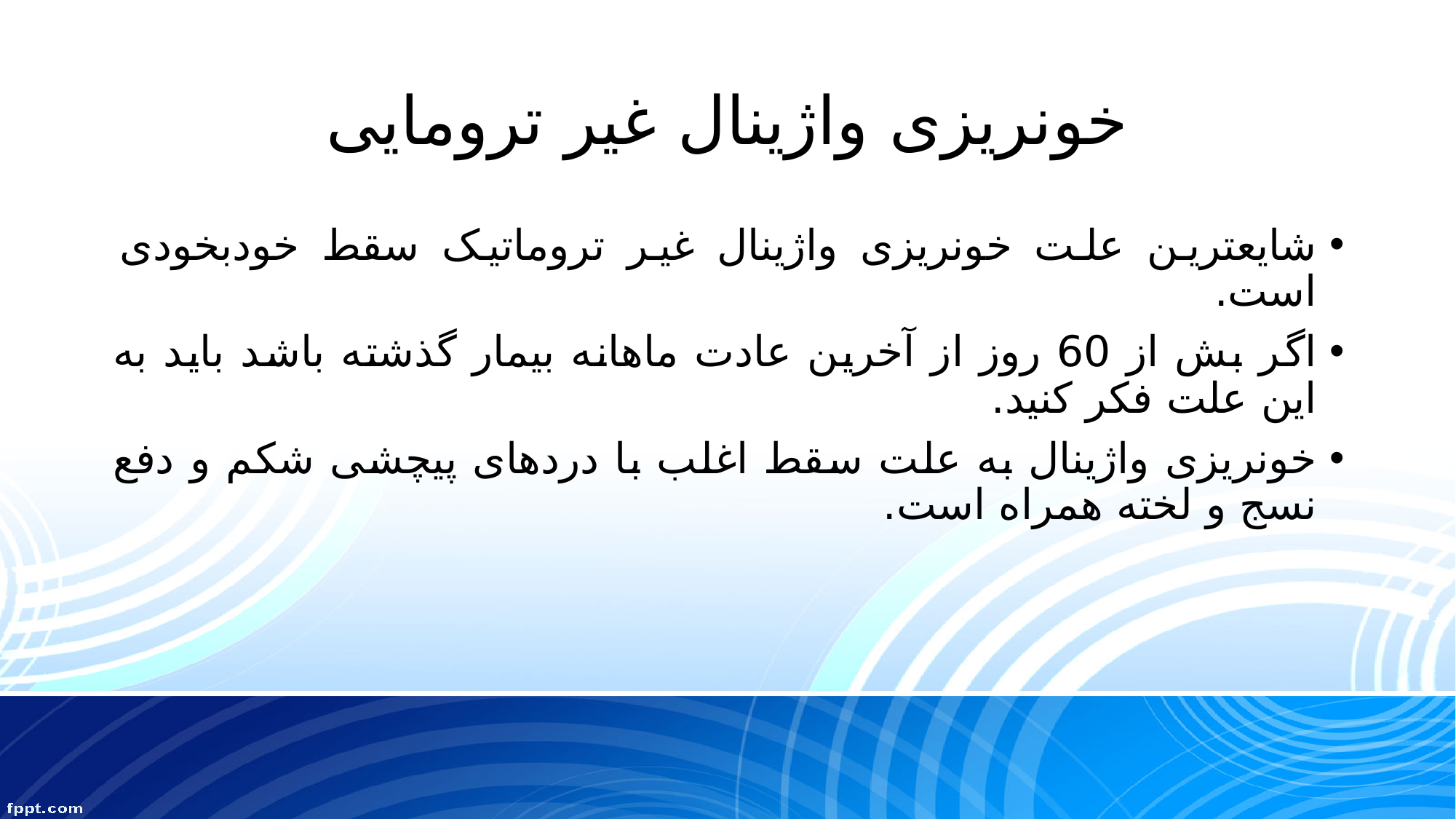

# خونریزی واژینال غیر ترومایی
شایعترین علت خونریزی واژینال غیر تروماتیک سقط خودبخودی است.
اگر بش از 60 روز از آخرین عادت ماهانه بیمار گذشته باشد باید به این علت فکر کنید.
خونریزی واژینال به علت سقط اغلب با دردهای پیچشی شکم و دفع نسج و لخته همراه است.